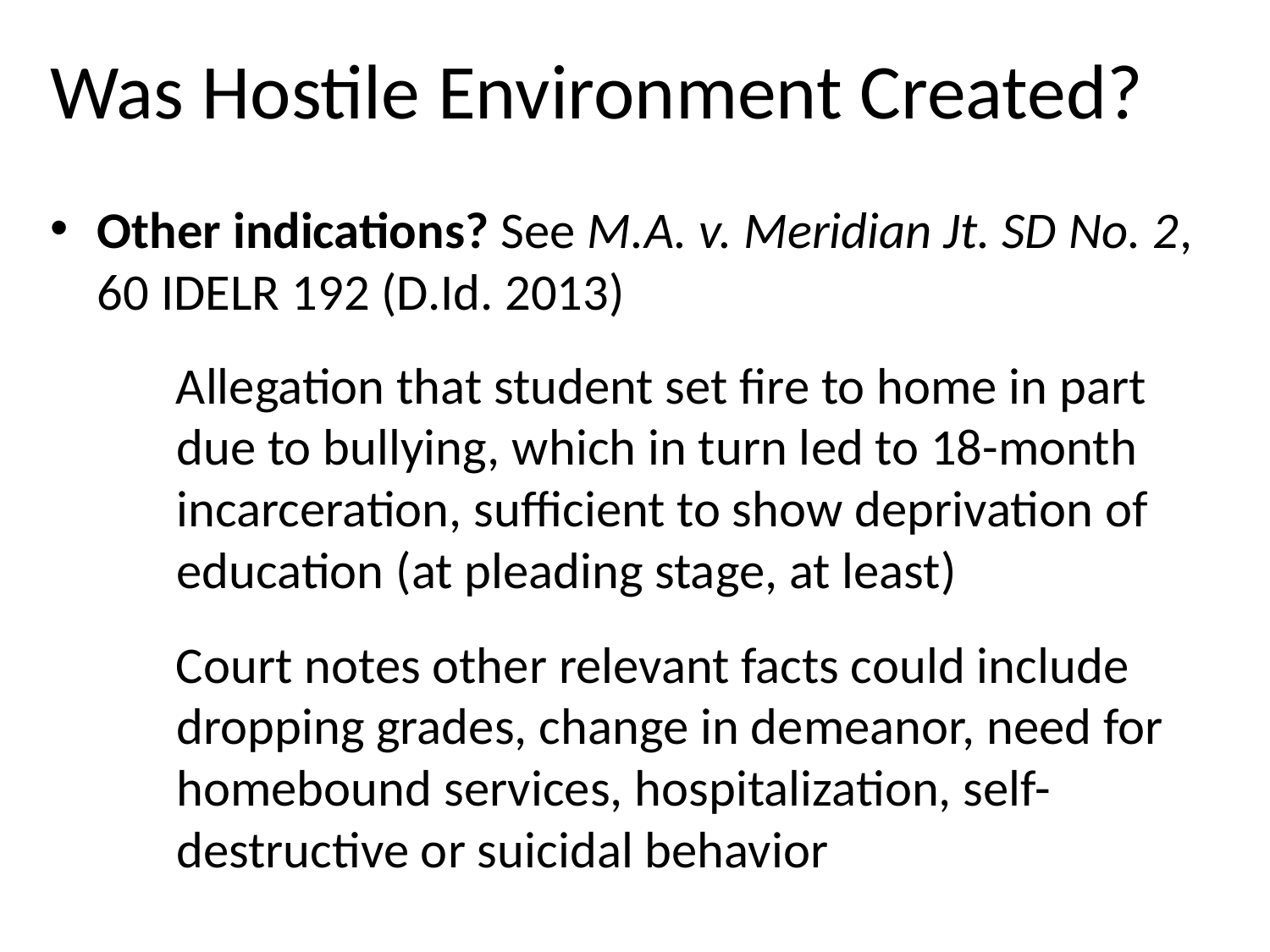

# Was Hostile Environment Created?
Other indications? See M.A. v. Meridian Jt. SD No. 2, 60 IDELR 192 (D.Id. 2013)

Allegation that student set fire to home in part due to bullying, which in turn led to 18-month incarceration, sufficient to show deprivation of education (at pleading stage, at least)

Court notes other relevant facts could include dropping grades, change in demeanor, need for homebound services, hospitalization, self-destructive or suicidal behavior